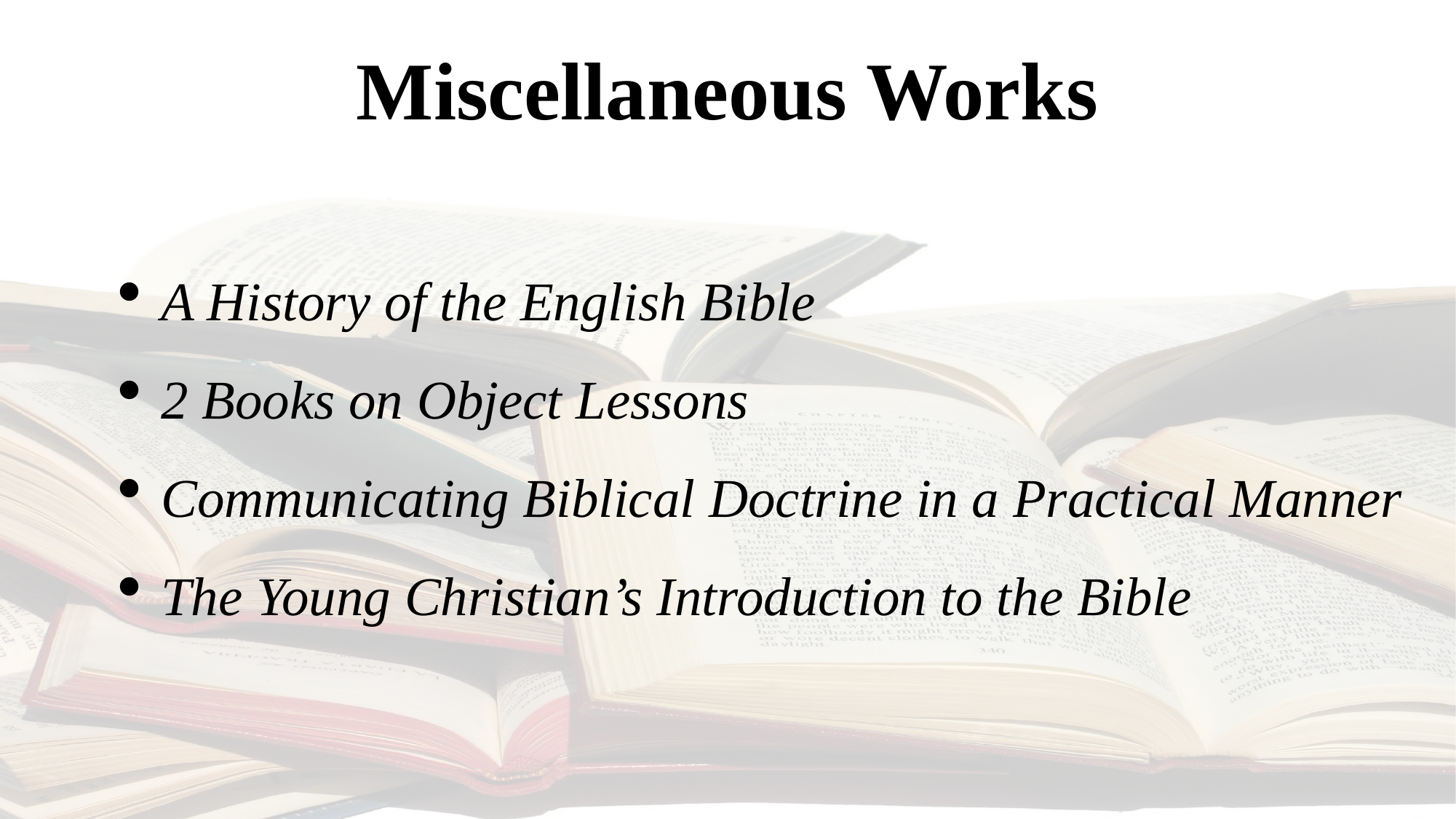

# Miscellaneous Works
A History of the English Bible
2 Books on Object Lessons
Communicating Biblical Doctrine in a Practical Manner
The Young Christian’s Introduction to the Bible